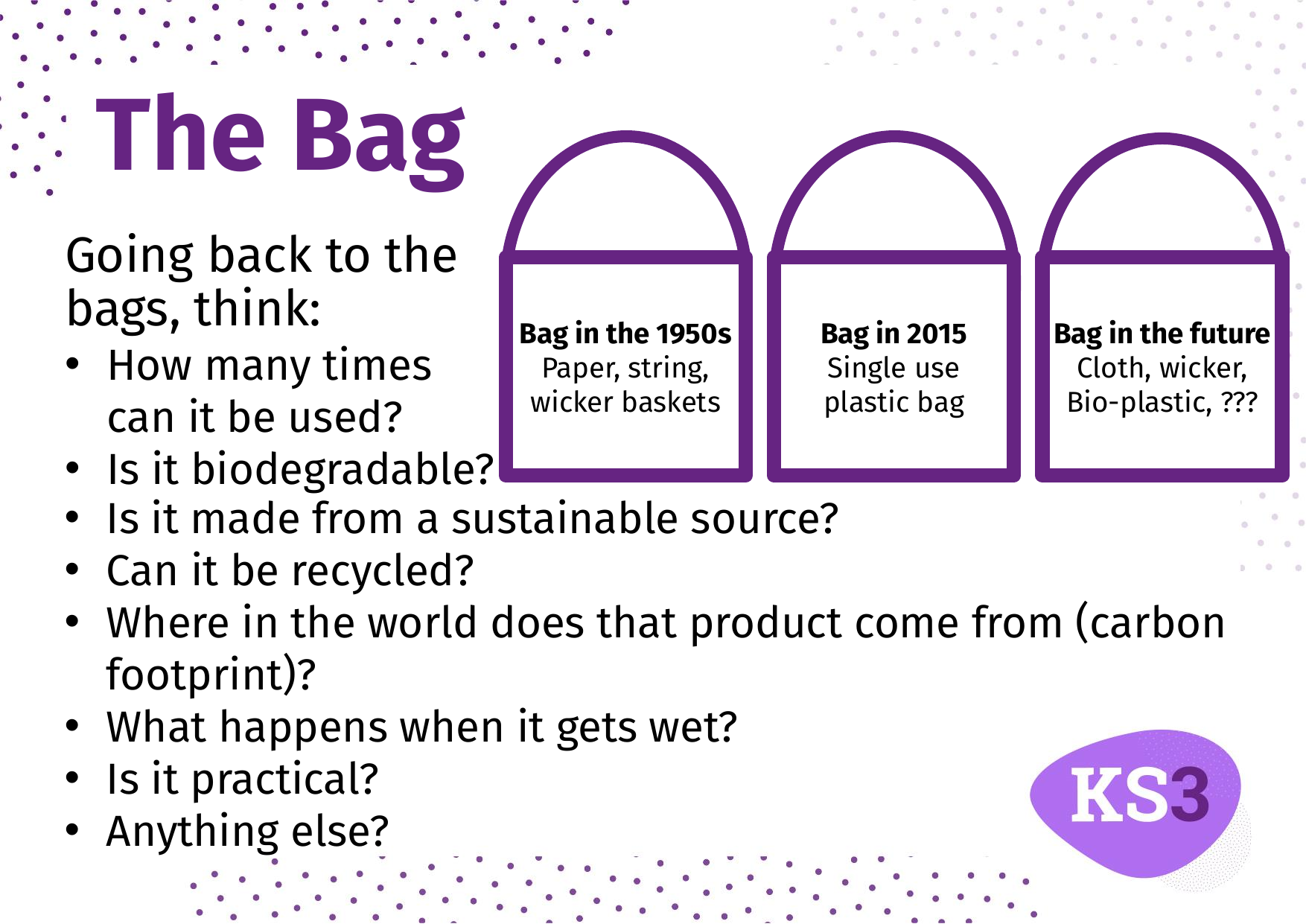

# The Bag

Bag in the future
Cloth, wicker,
Bio-plastic, ???
Bag in the 1950s
Paper, string, wicker baskets
Bag in 2015
Single use plastic bag
Going back to the bags, think:
How many times can it be used?
Is it biodegradable?

Is it made from a sustainable source?
Can it be recycled?
Where in the world does that product come from (carbon footprint)?
What happens when it gets wet?
Is it practical?
Anything else?